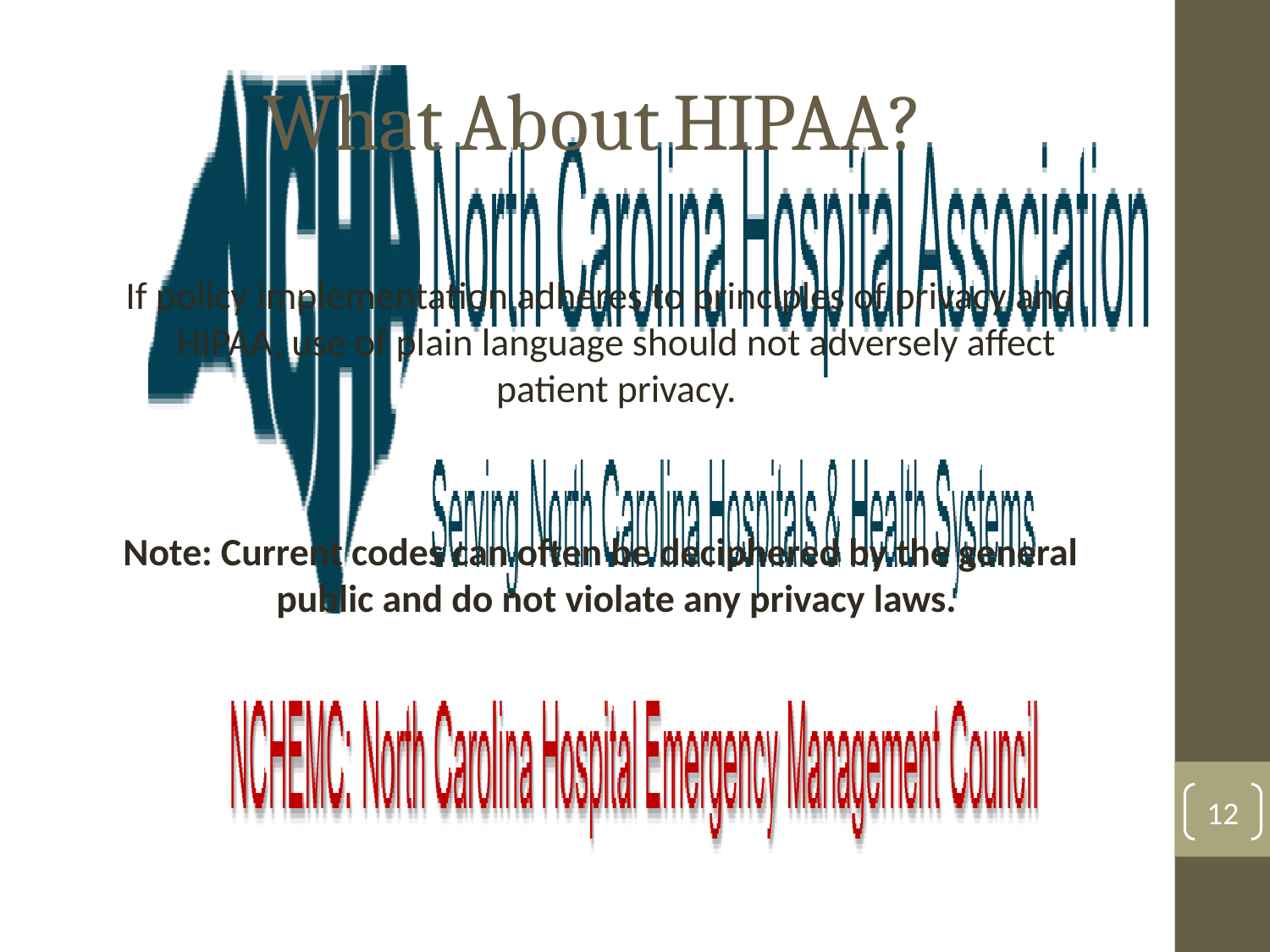

# What About HIPAA?
If policy implementation adheres to principles of privacy and HIPAA, use of plain language should not adversely affect patient privacy.

Note: Current codes can often be deciphered by the general public and do not violate any privacy laws.
12